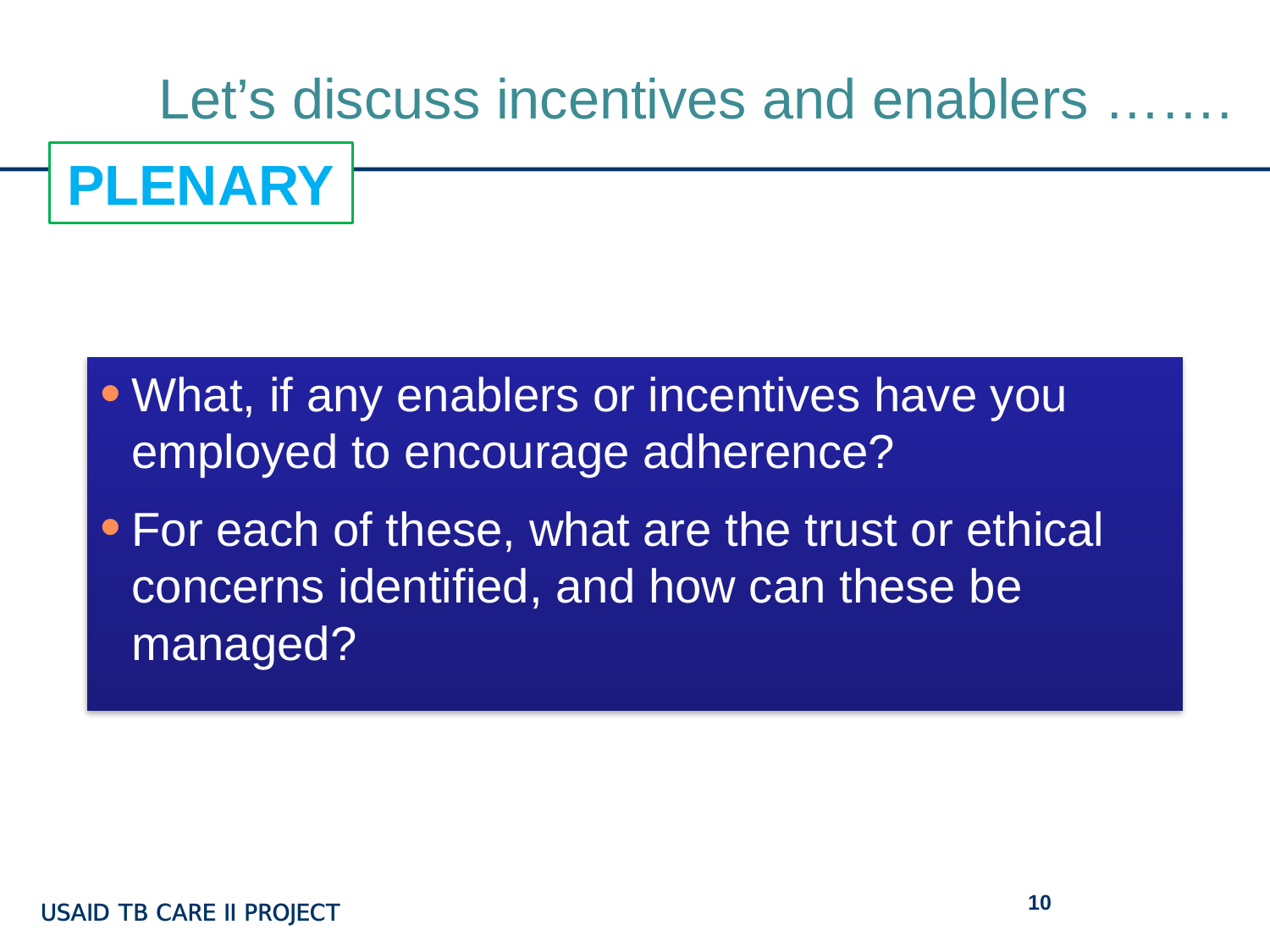

# Let’s discuss incentives and enablers …….
PLENARY
What, if any enablers or incentives have you employed to encourage adherence?
For each of these, what are the trust or ethical concerns identified, and how can these be managed?
10